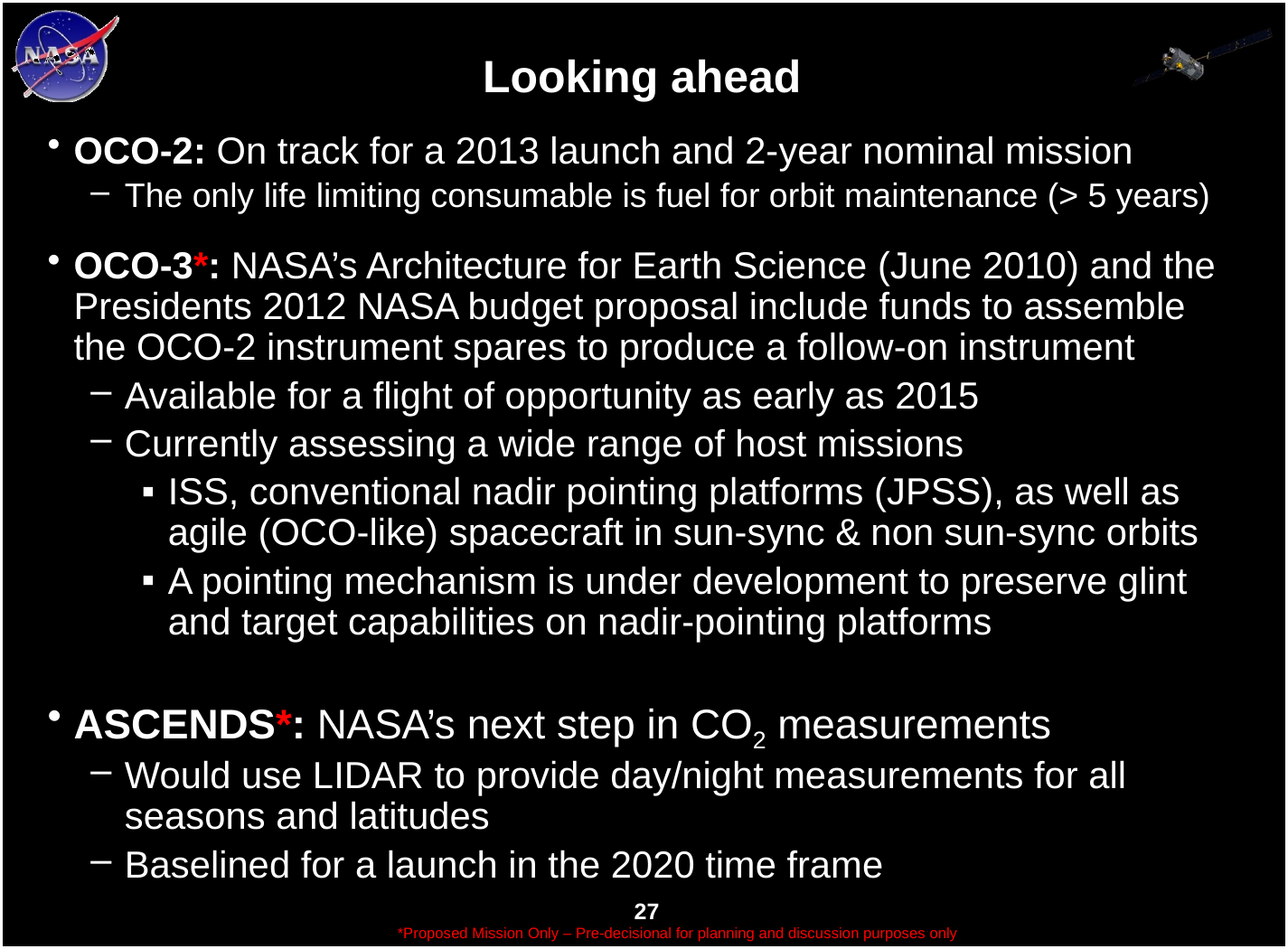

# Looking ahead
OCO-2: On track for a 2013 launch and 2-year nominal mission
The only life limiting consumable is fuel for orbit maintenance (> 5 years)

OCO-3*: NASA’s Architecture for Earth Science (June 2010) and the Presidents 2012 NASA budget proposal include funds to assemble the OCO-2 instrument spares to produce a follow-on instrument
Available for a flight of opportunity as early as 2015
Currently assessing a wide range of host missions
ISS, conventional nadir pointing platforms (JPSS), as well as agile (OCO-like) spacecraft in sun-sync & non sun-sync orbits
A pointing mechanism is under development to preserve glint and target capabilities on nadir-pointing platforms

ASCENDS*: NASA’s next step in CO2 measurements
Would use LIDAR to provide day/night measurements for all seasons and latitudes
Baselined for a launch in the 2020 time frame
*Proposed Mission Only – Pre-decisional for planning and discussion purposes only